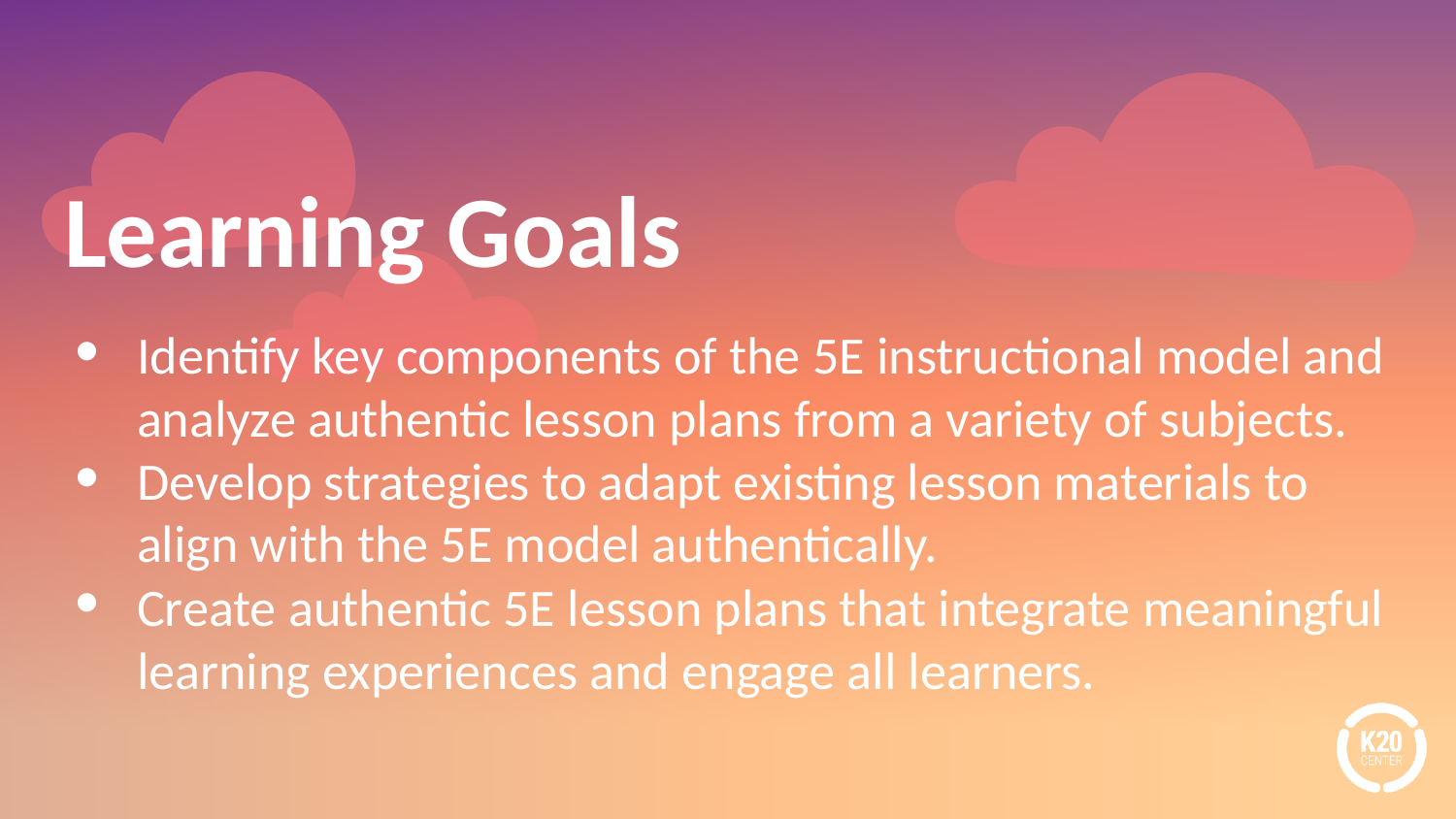

# Learning Goals
Identify key components of the 5E instructional model and analyze authentic lesson plans from a variety of subjects.
Develop strategies to adapt existing lesson materials to align with the 5E model authentically.
Create authentic 5E lesson plans that integrate meaningful learning experiences and engage all learners.